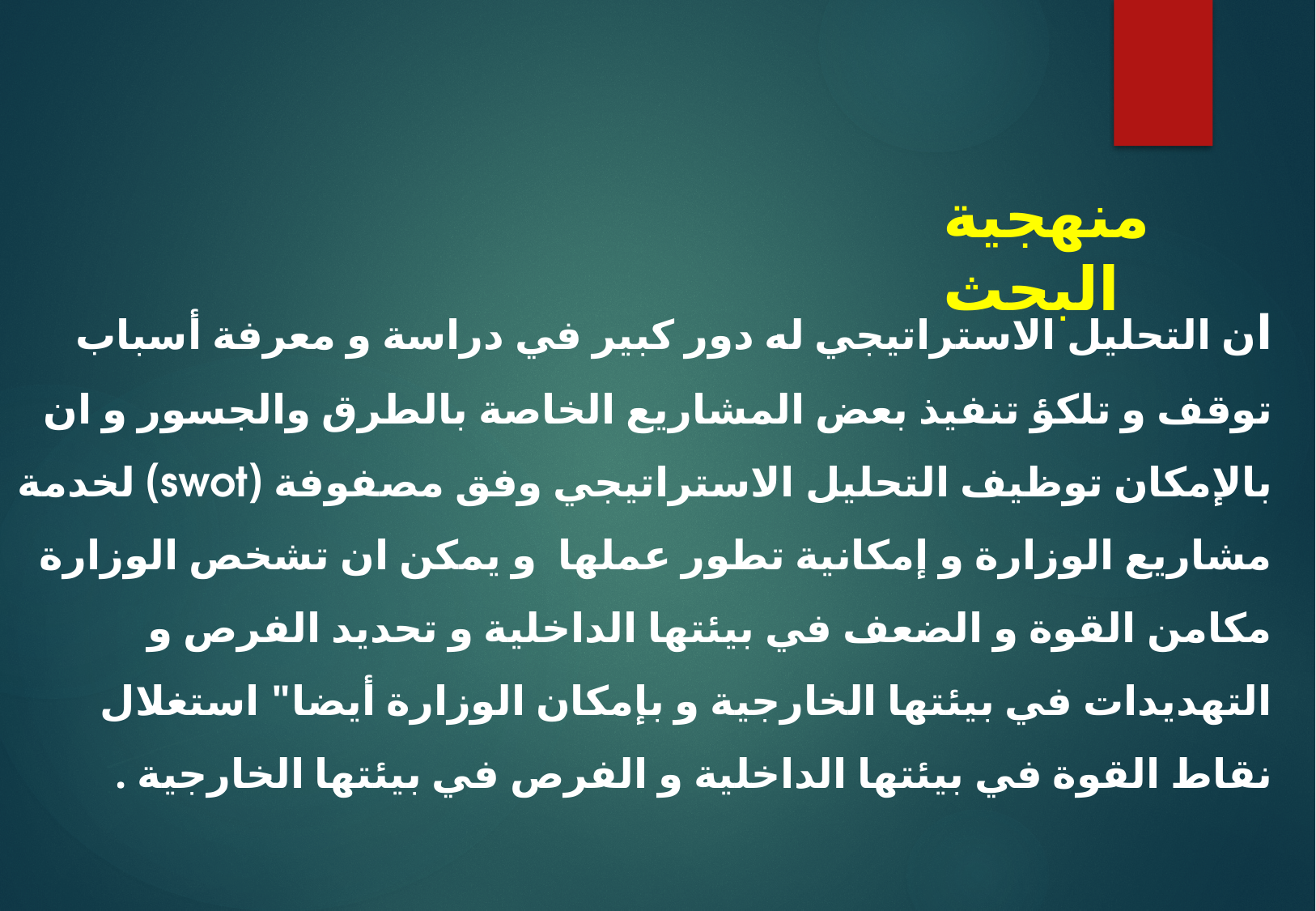

منهجية البحث

ان التحليل الاستراتيجي له دور كبير في دراسة و معرفة أسباب توقف و تلكؤ تنفيذ بعض المشاريع الخاصة بالطرق والجسور و ان بالإمكان توظيف التحليل الاستراتيجي وفق مصفوفة (swot) لخدمة مشاريع الوزارة و إمكانية تطور عملها  و يمكن ان تشخص الوزارة مكامن القوة و الضعف في بيئتها الداخلية و تحديد الفرص و التهديدات في بيئتها الخارجية و بإمكان الوزارة أيضا" استغلال نقاط القوة في بيئتها الداخلية و الفرص في بيئتها الخارجية .